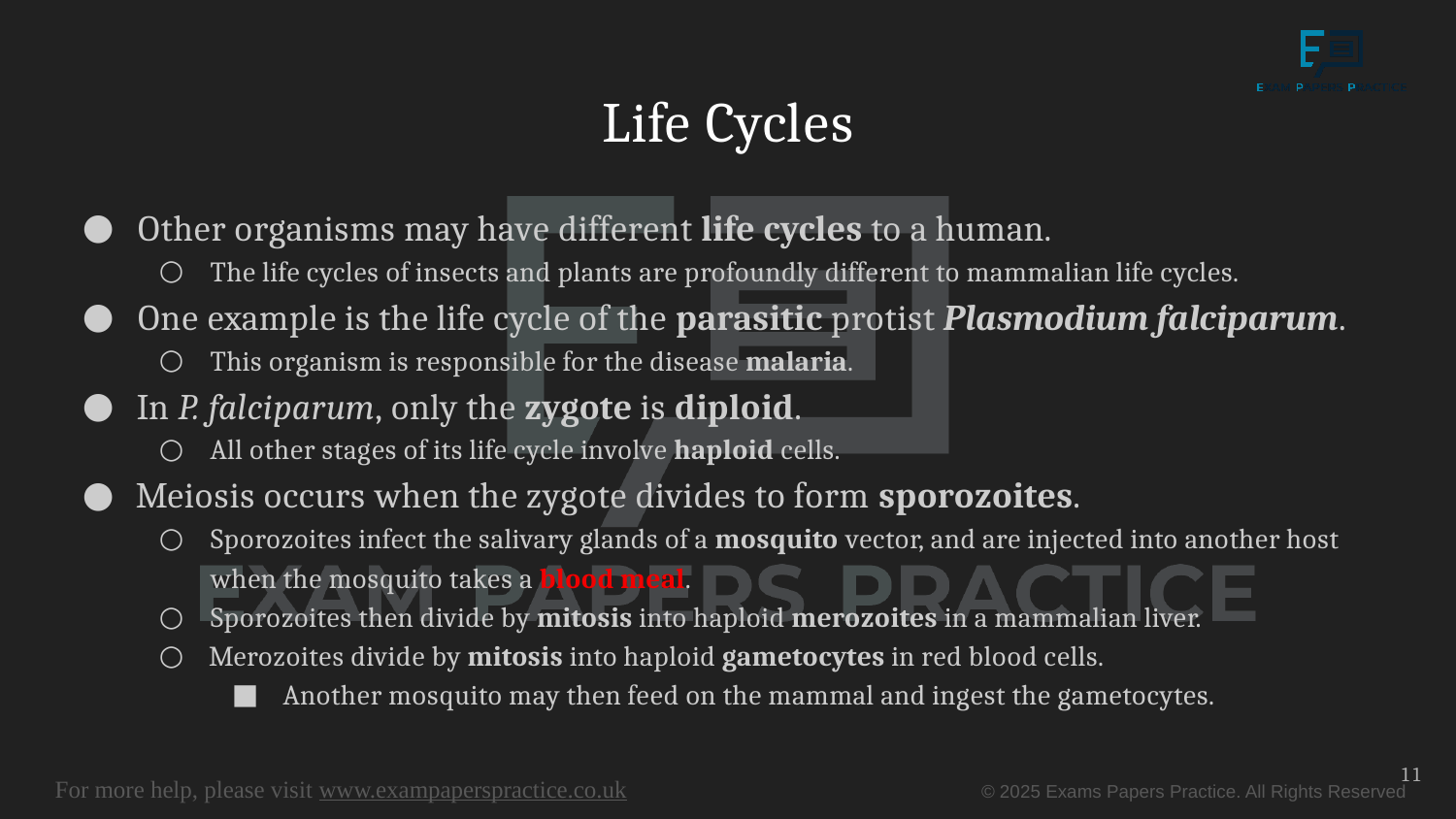

# Life Cycles

Other organisms may have different life cycles to a human.
The life cycles of insects and plants are profoundly different to mammalian life cycles.
One example is the life cycle of the parasitic protist Plasmodium falciparum.
This organism is responsible for the disease malaria.
In P. falciparum, only the zygote is diploid.
All other stages of its life cycle involve haploid cells.
Meiosis occurs when the zygote divides to form sporozoites.
Sporozoites infect the salivary glands of a mosquito vector, and are injected into another host when the mosquito takes a blood meal.
Sporozoites then divide by mitosis into haploid merozoites in a mammalian liver.
Merozoites divide by mitosis into haploid gametocytes in red blood cells.
Another mosquito may then feed on the mammal and ingest the gametocytes.
11